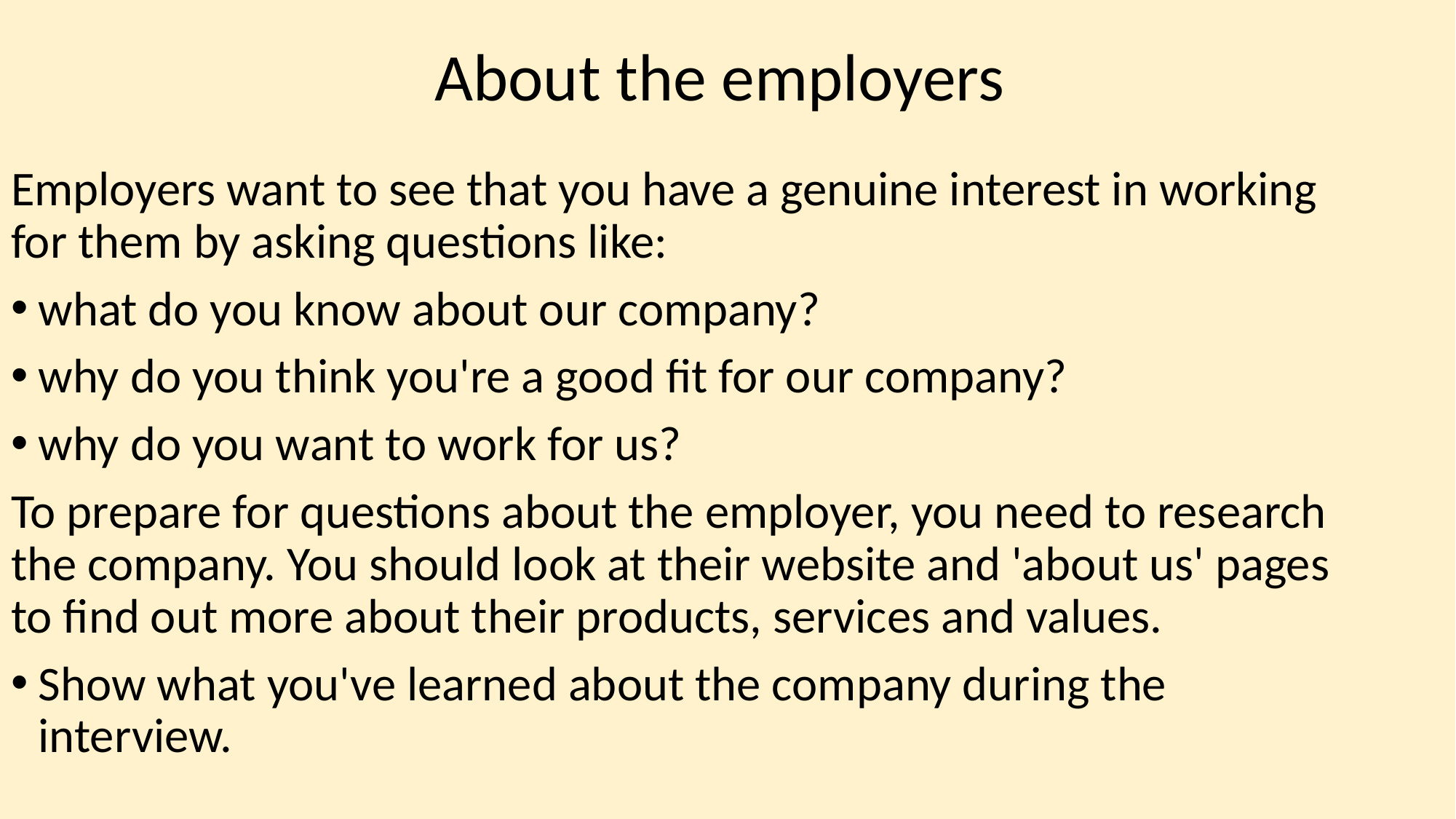

# About the employers
Employers want to see that you have a genuine interest in working for them by asking questions like:
what do you know about our company?
why do you think you're a good fit for our company?
why do you want to work for us?
To prepare for questions about the employer, you need to research the company. You should look at their website and 'about us' pages to find out more about their products, services and values.
Show what you've learned about the company during the interview.